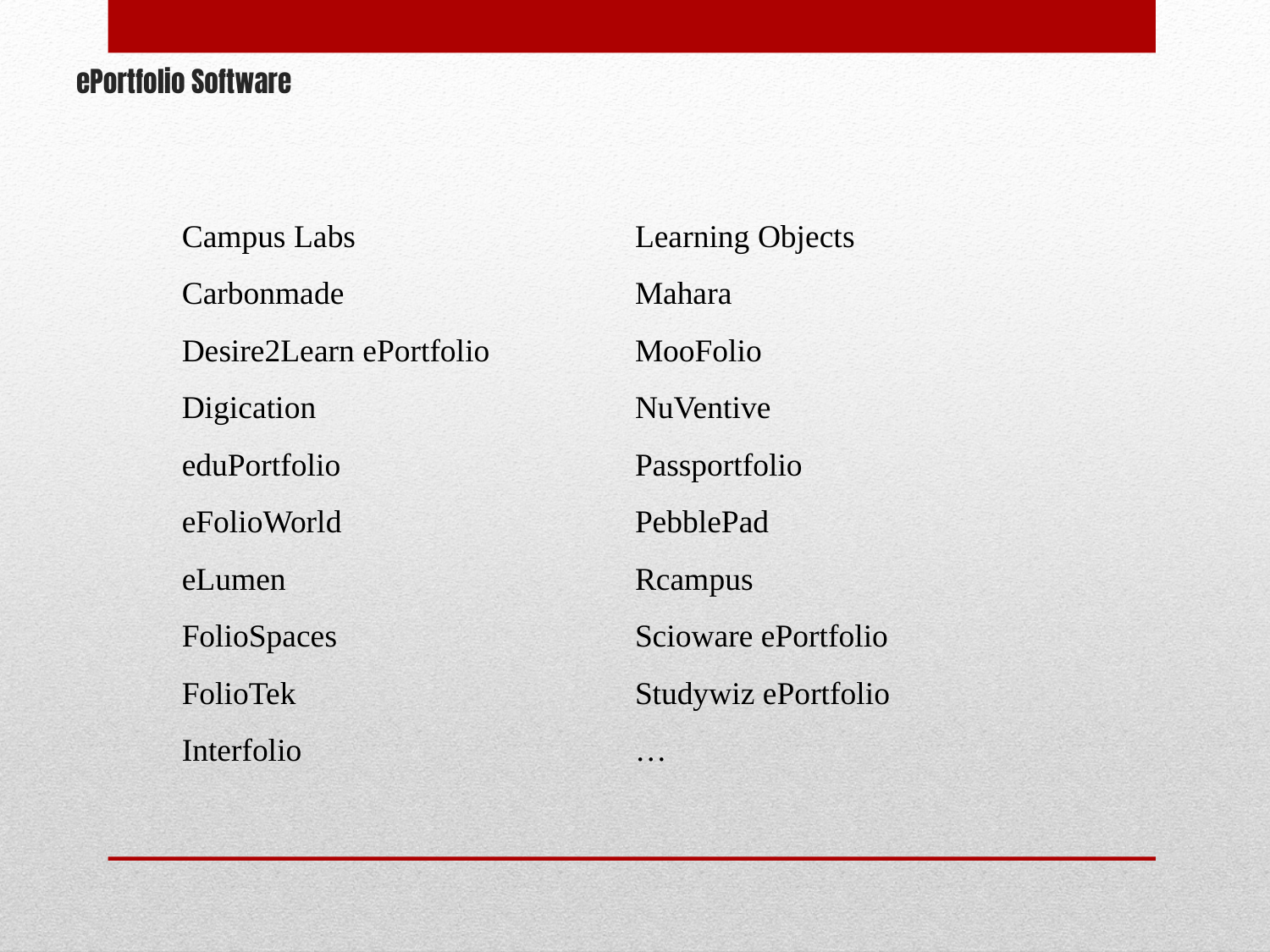

# ePortfolio Software
Campus Labs
Carbonmade
Desire2Learn ePortfolio
Digication
eduPortfolio
eFolioWorld
eLumen
FolioSpaces
FolioTek
Interfolio
Learning Objects
Mahara
MooFolio
NuVentive
Passportfolio
PebblePad
Rcampus
Scioware ePortfolio
Studywiz ePortfolio
…